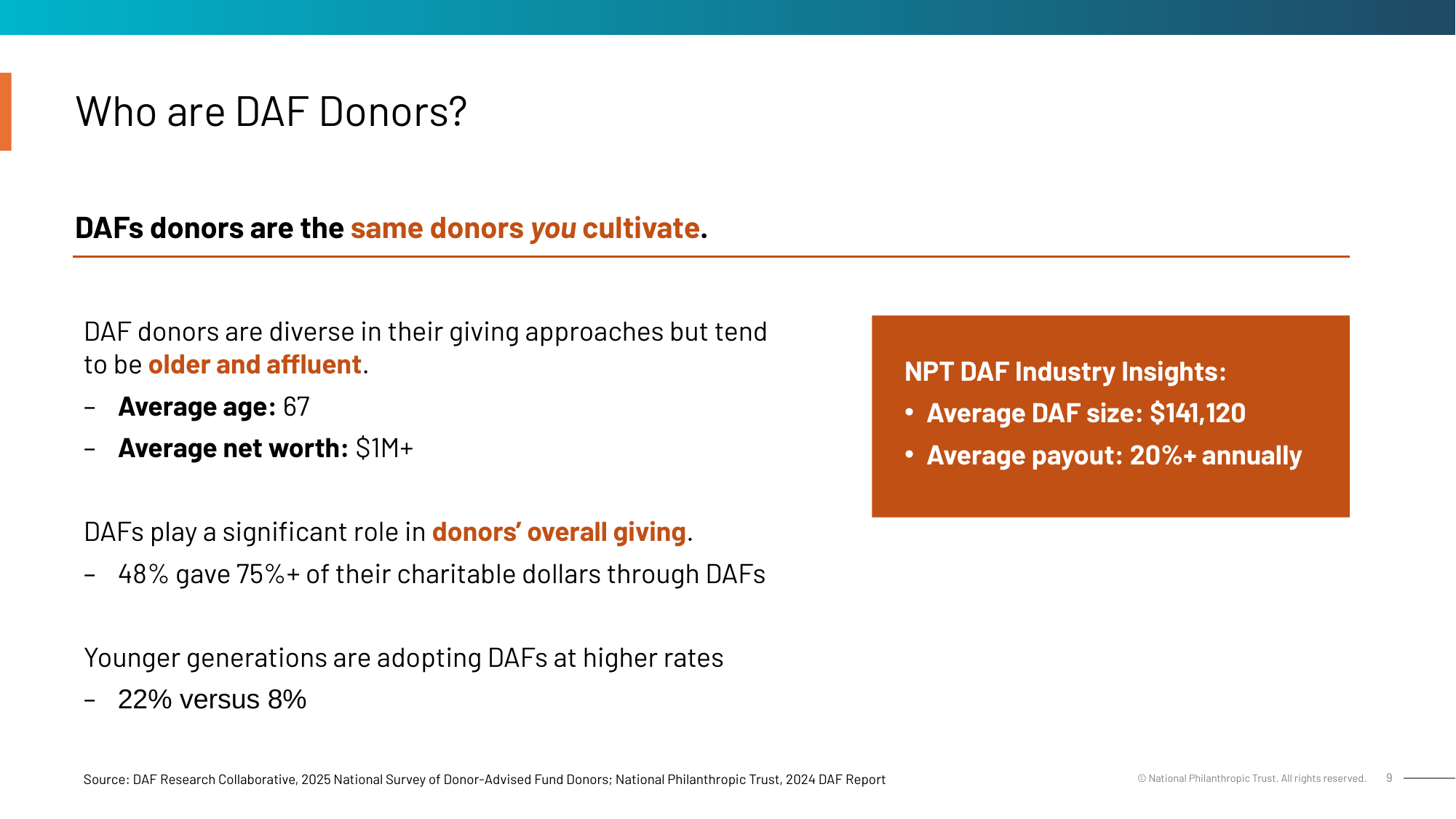

# Who are DAF Donors?
DAFs donors are the same donors you cultivate.
DAF donors are diverse in their giving approaches but tend to be older and affluent.
Average age: 67
Average net worth: $1M+

DAFs play a significant role in donors’ overall giving.
48% gave 75%+ of their charitable dollars through DAFs

Younger generations are adopting DAFs at higher rates
22% versus 8%

NPT DAF Industry Insights:
Average DAF size: $141,120
Average payout: 20%+ annually

Source: DAF Research Collaborative, 2025 National Survey of Donor-Advised Fund Donors; National Philanthropic Trust, 2024 DAF Report
Source: National Philanthropic Trust, 2024 DAF Report
Source: National Philanthropic Trust, 2024 DAF Report
Source: National Philanthropic Trust, 2024 DAF Report